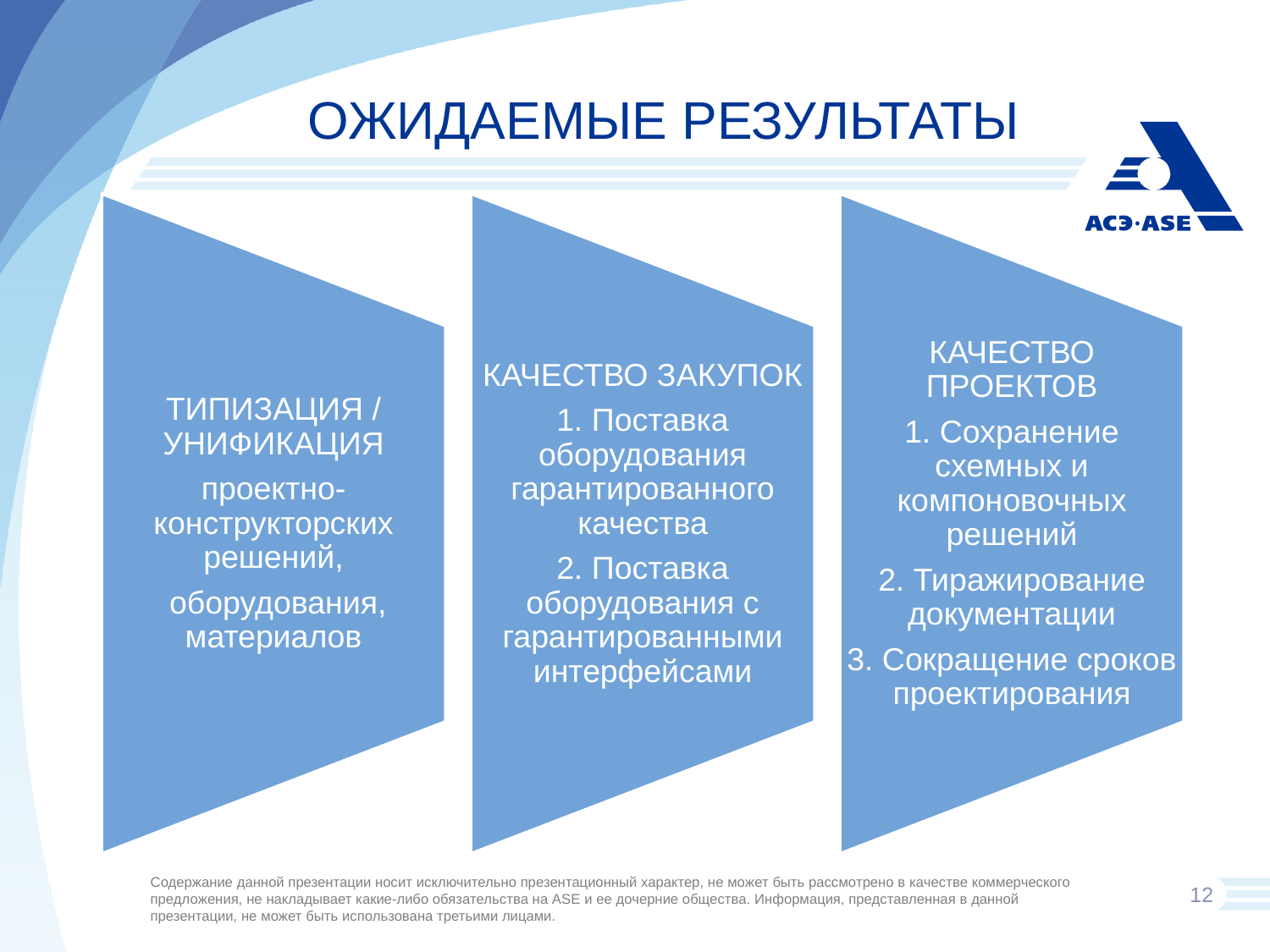

# Ожидаемые результаты
ТИПИЗАЦИЯ / УНИФИКАЦИЯ
проектно-конструкторских решений,
 оборудования, материалов
КАЧЕСТВО ЗАКУПОК
1. Поставка оборудования гарантированного качества
2. Поставка оборудования с гарантированными интерфейсами
КАЧЕСТВО ПРОЕКТОВ
1. Сохранение схемных и компоновочных решений
2. Тиражирование документации
3. Сокращение сроков проектирования
12